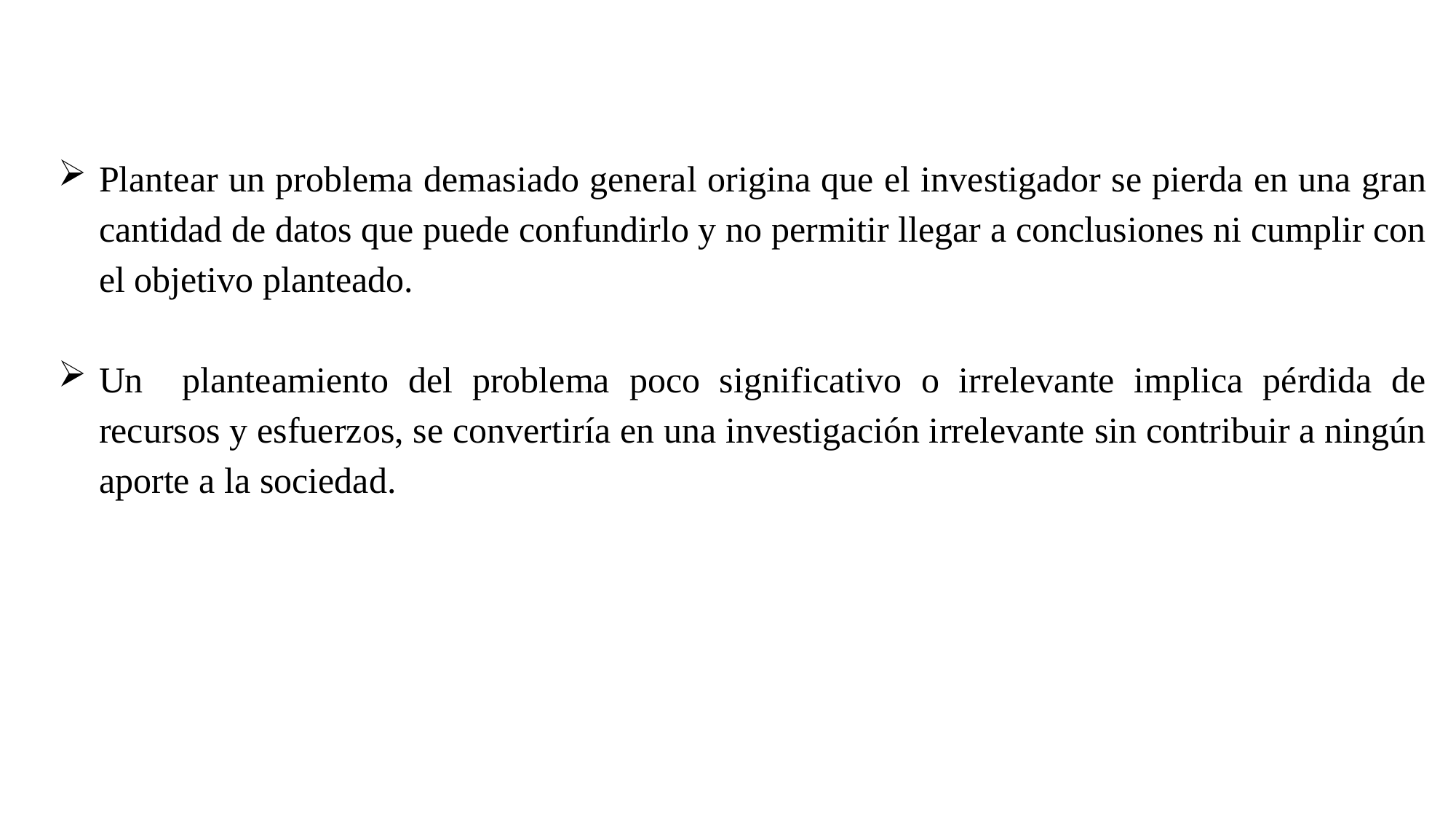

Plantear un problema demasiado general origina que el investigador se pierda en una gran cantidad de datos que puede confundirlo y no permitir llegar a conclusiones ni cumplir con el objetivo planteado.

Un  planteamiento del problema poco significativo o irrelevante implica pérdida de recursos y esfuerzos, se convertiría en una investigación irrelevante sin contribuir a ningún aporte a la sociedad.